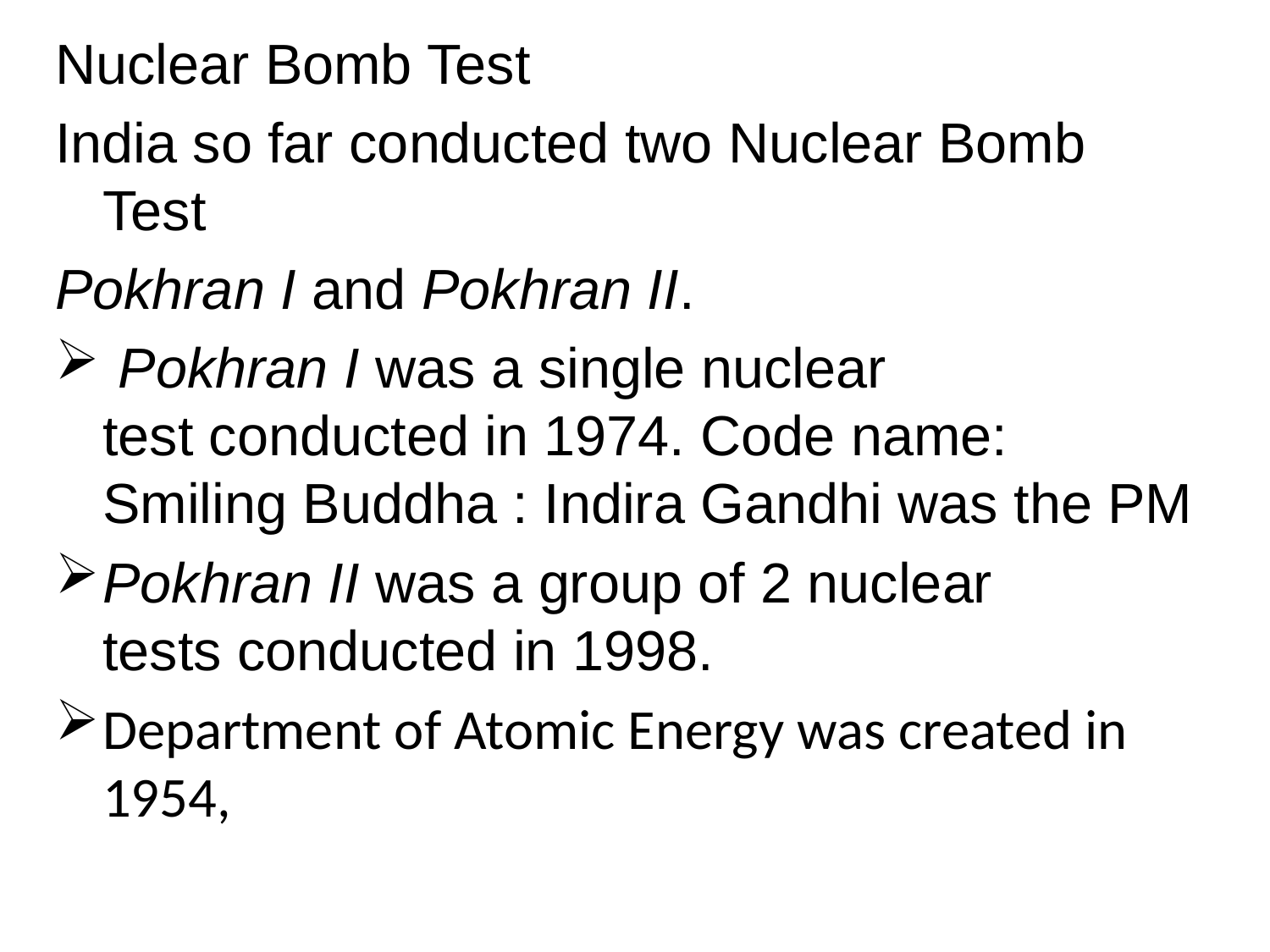

Nuclear Bomb Test
India so far conducted two Nuclear Bomb Test
Pokhran I and Pokhran II.
 Pokhran I was a single nuclear test conducted in 1974. Code name: Smiling Buddha : Indira Gandhi was the PM
Pokhran II was a group of 2 nuclear tests conducted in 1998.
Department of Atomic Energy was created in 1954,